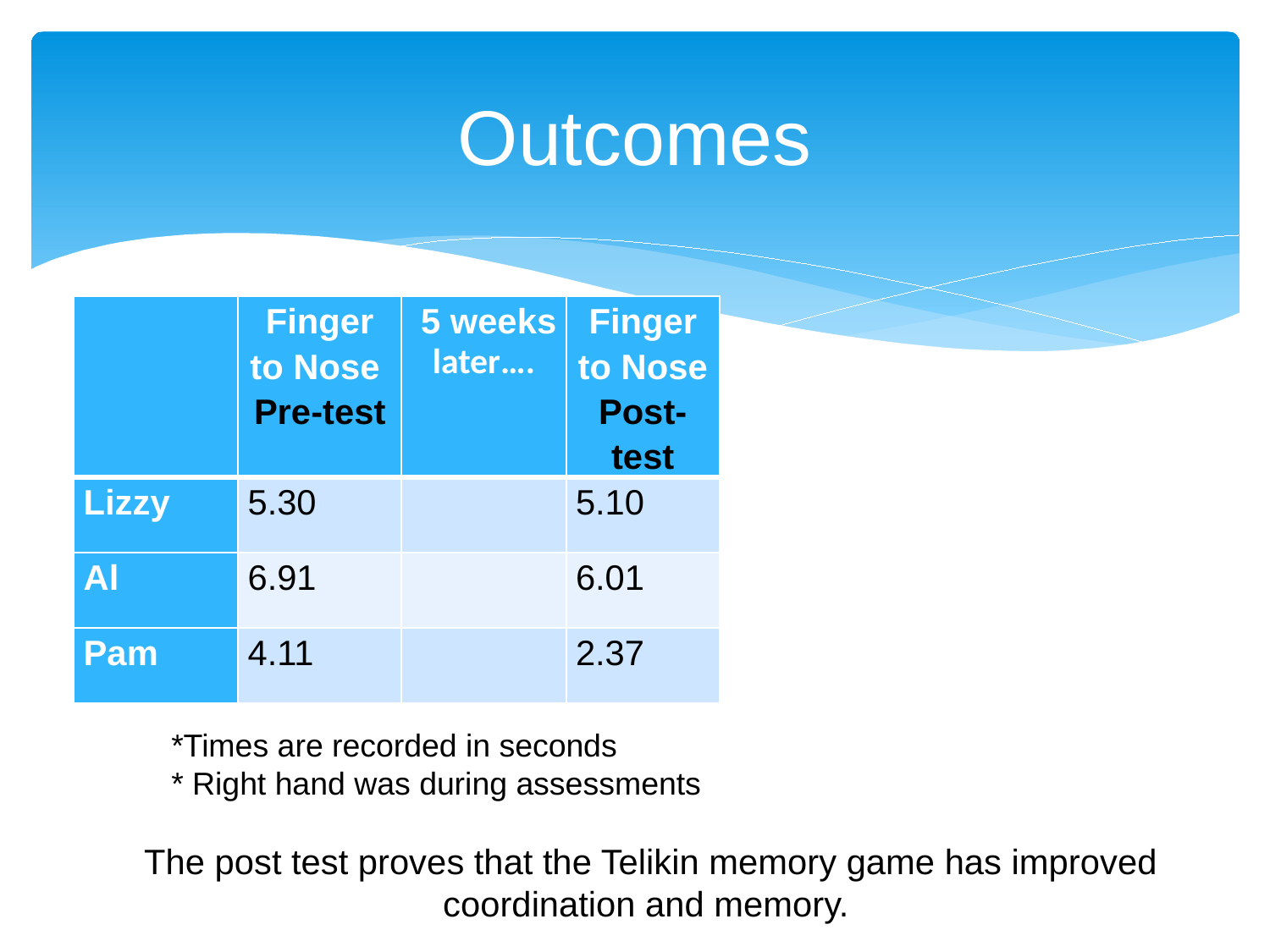

# Outcomes
|  | Finger to Nose Pre-test | 5 weeks later…. | Finger to Nose Post-test |
| --- | --- | --- | --- |
| Lizzy | 5.30 |  | 5.10 |
| Al | 6.91 |  | 6.01 |
| Pam | 4.11 |  | 2.37 |
	*Times are recorded in seconds
	* Right hand was during assessments

The post test proves that the Telikin memory game has improved coordination and memory.